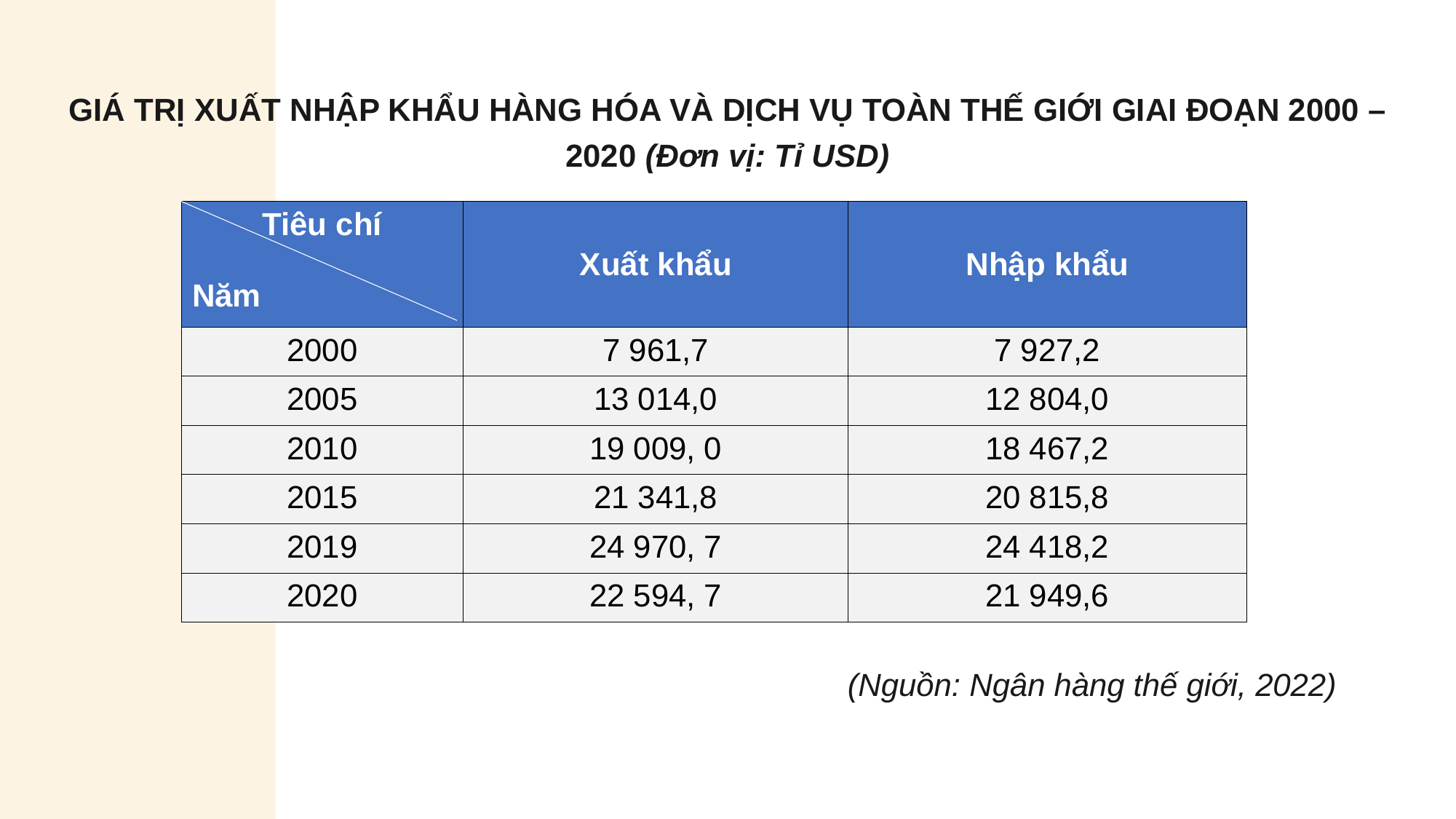

GIÁ TRỊ XUẤT NHẬP KHẨU HÀNG HÓA VÀ DỊCH VỤ TOÀN THẾ GIỚI GIAI ĐOẠN 2000 – 2020 (Đơn vị: Tỉ USD)
| Tiêu chí Năm | Xuất khẩu | Nhập khẩu |
| --- | --- | --- |
| 2000 | 7 961,7 | 7 927,2 |
| 2005 | 13 014,0 | 12 804,0 |
| 2010 | 19 009, 0 | 18 467,2 |
| 2015 | 21 341,8 | 20 815,8 |
| 2019 | 24 970, 7 | 24 418,2 |
| 2020 | 22 594, 7 | 21 949,6 |
(Nguồn: Ngân hàng thế giới, 2022)